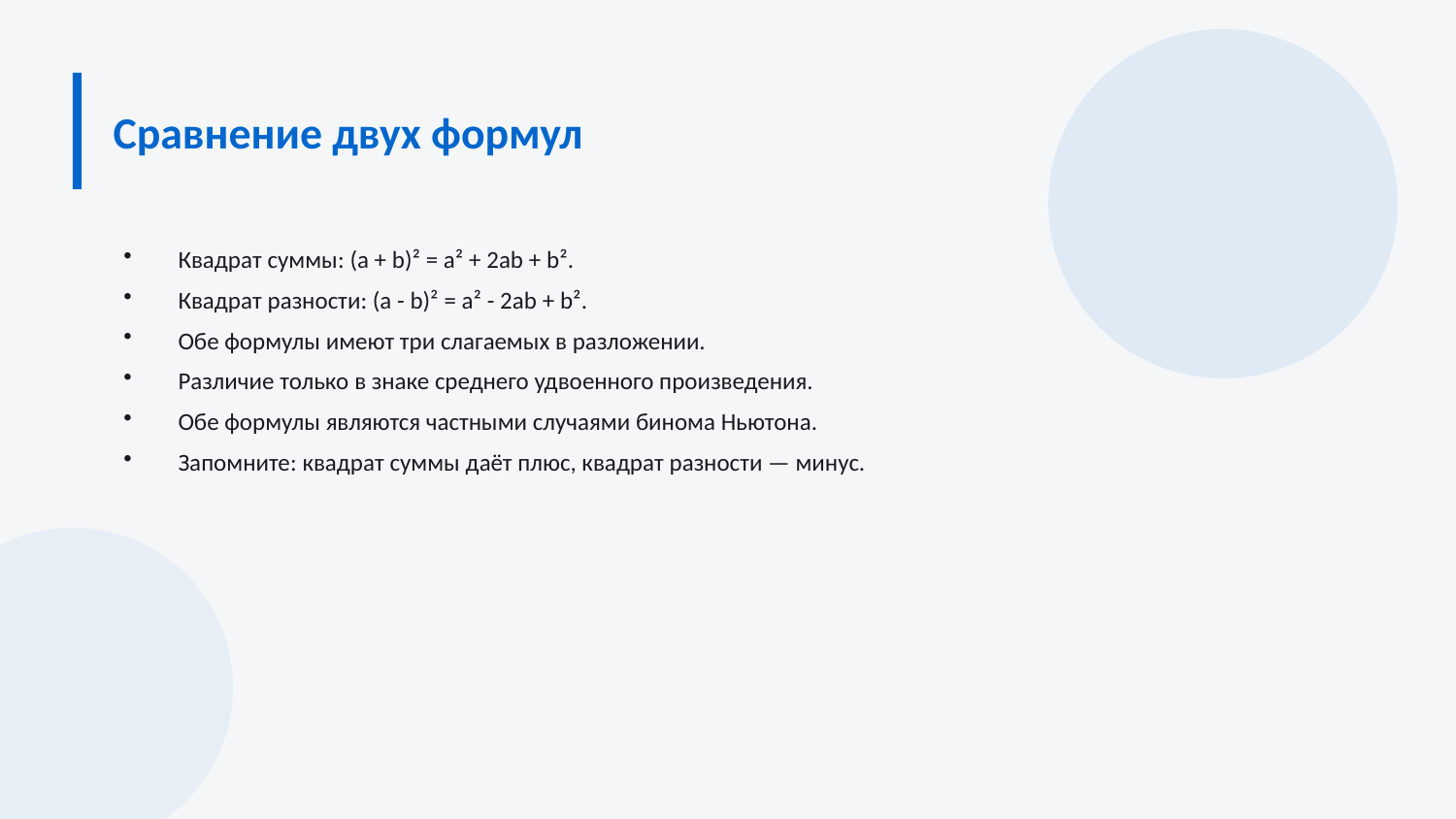

Сравнение двух формул
Квадрат суммы: (a + b)² = a² + 2ab + b².
Квадрат разности: (a - b)² = a² - 2ab + b².
Обе формулы имеют три слагаемых в разложении.
Различие только в знаке среднего удвоенного произведения.
Обе формулы являются частными случаями бинома Ньютона.
Запомните: квадрат суммы даёт плюс, квадрат разности — минус.